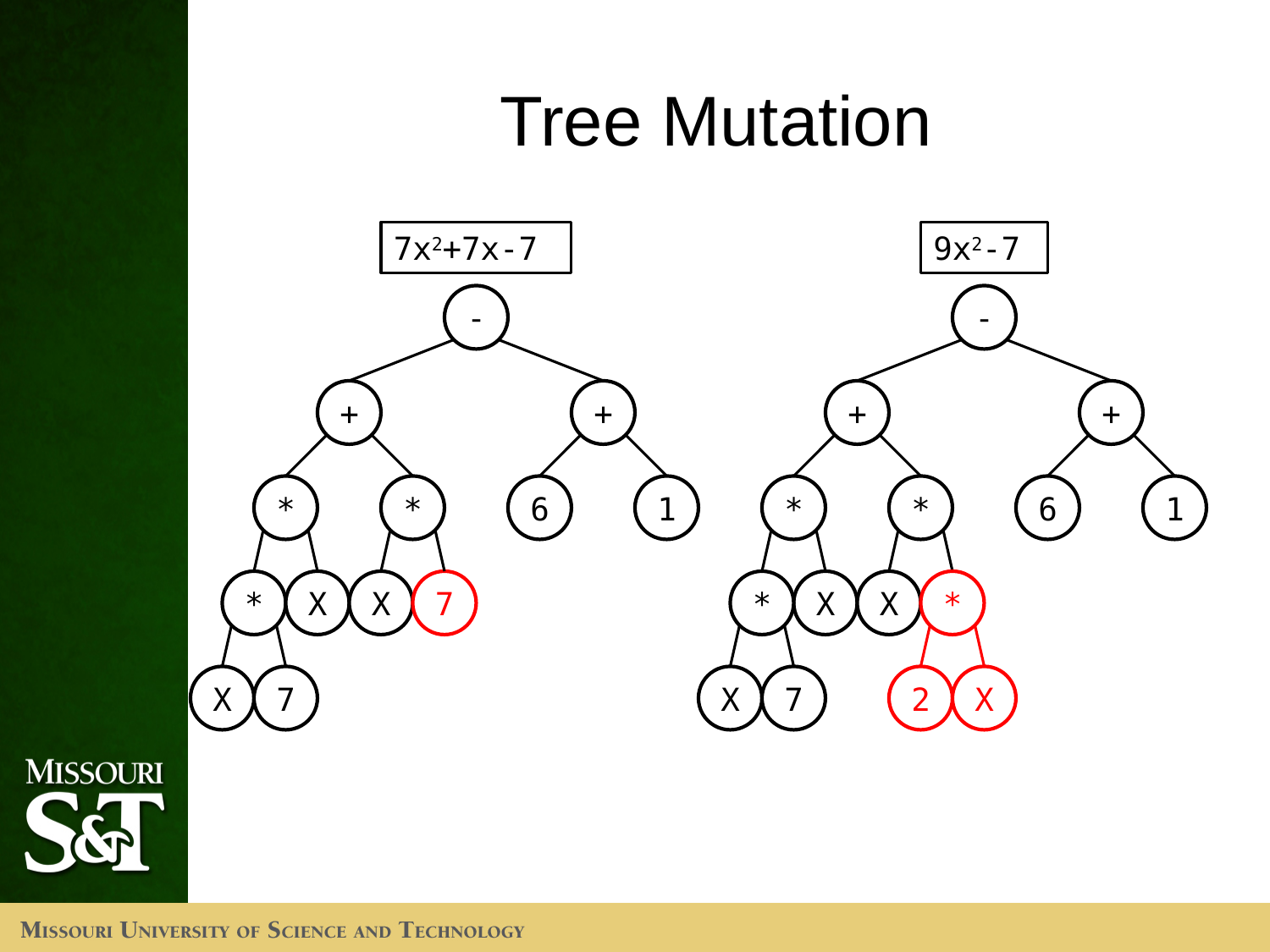

# Tree Mutation
7x2+7x-7
9x2-7
-
-
+
+
+
+
*
*
6
1
*
*
6
1
*
X
X
7
*
X
X
*
X
7
X
7
2
X